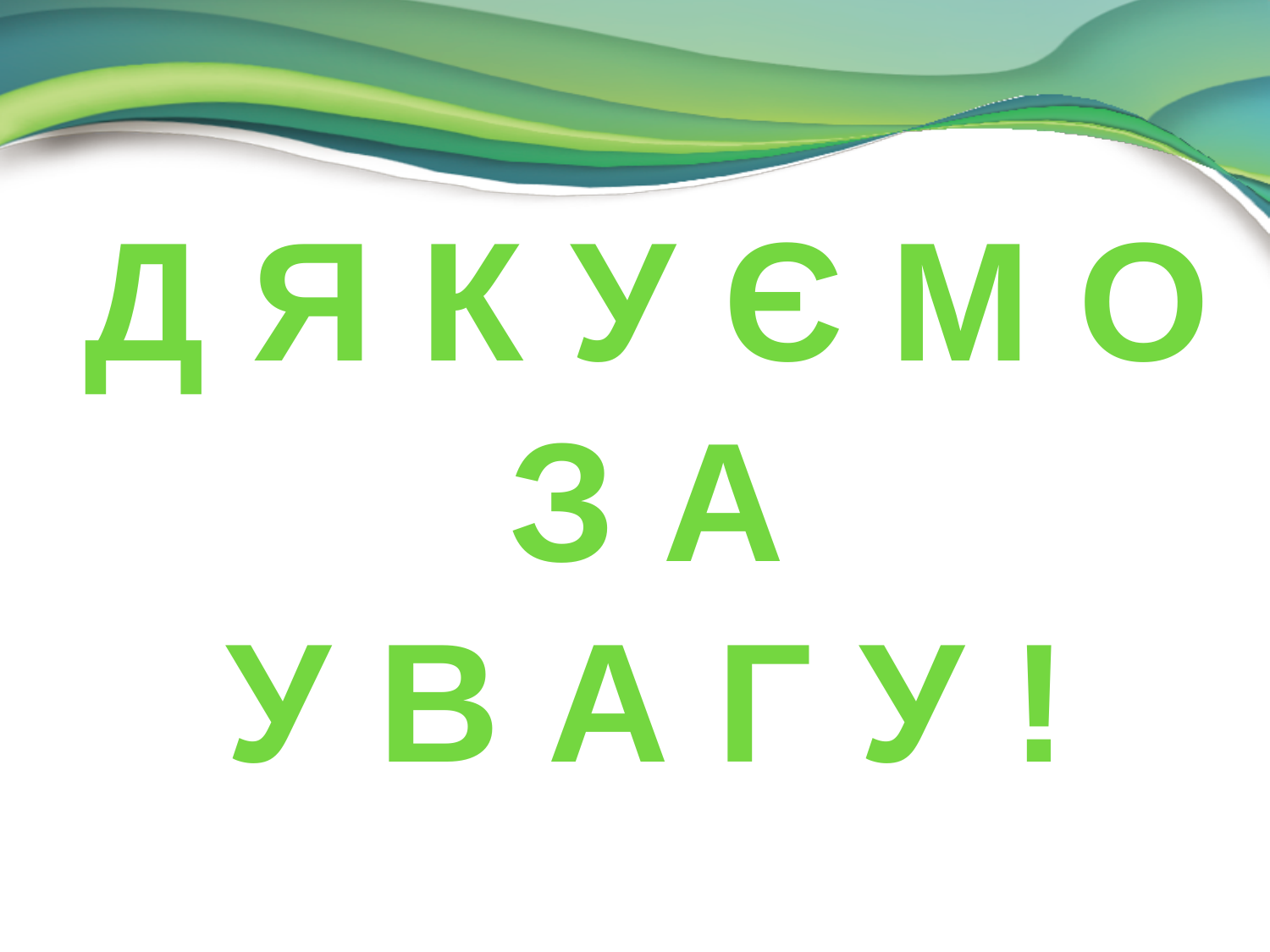

Д Я К У Є М О
З А
У В А Г У !